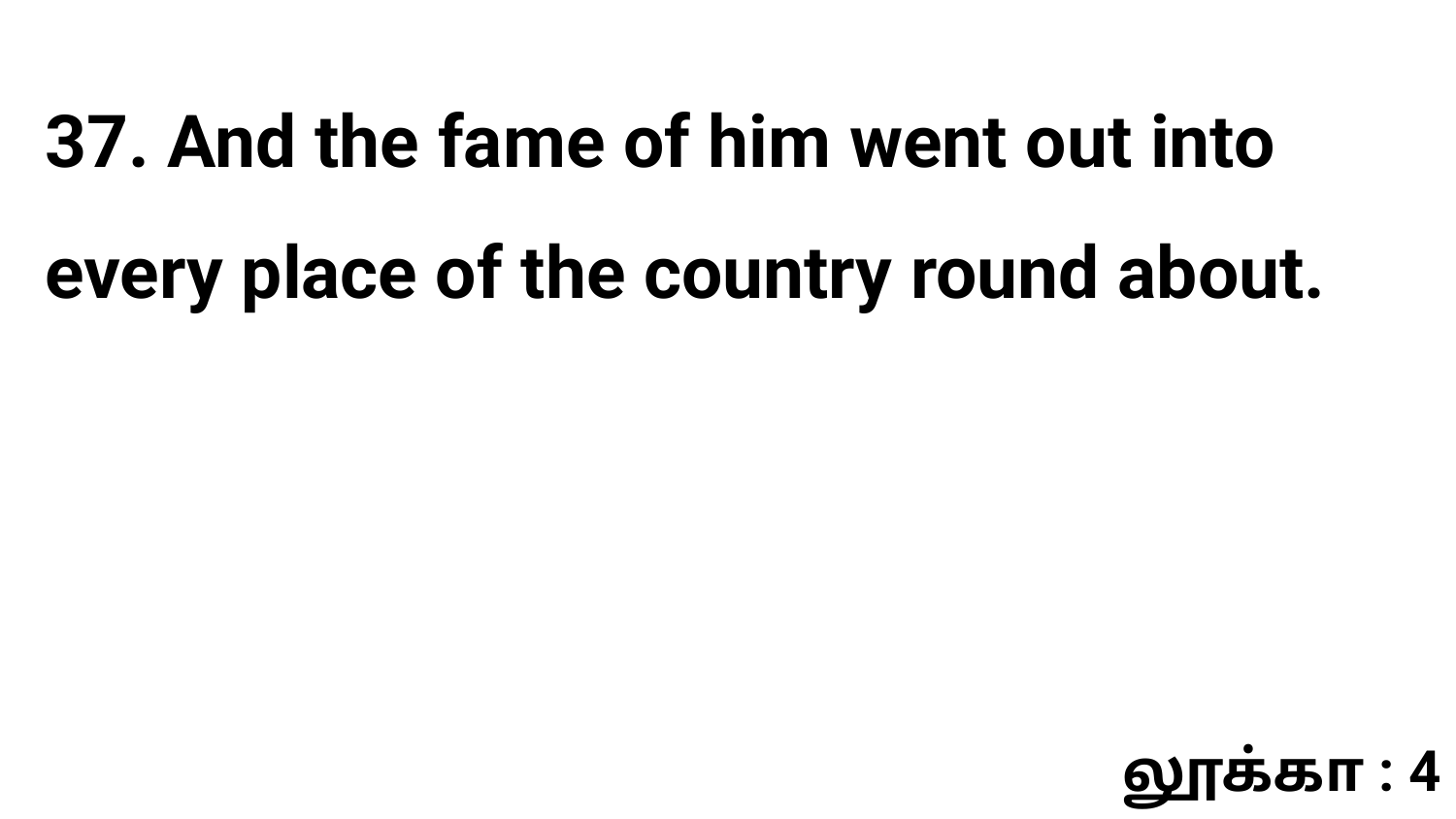

37. And the fame of him went out into every place of the country round about.
லூக்கா : 4